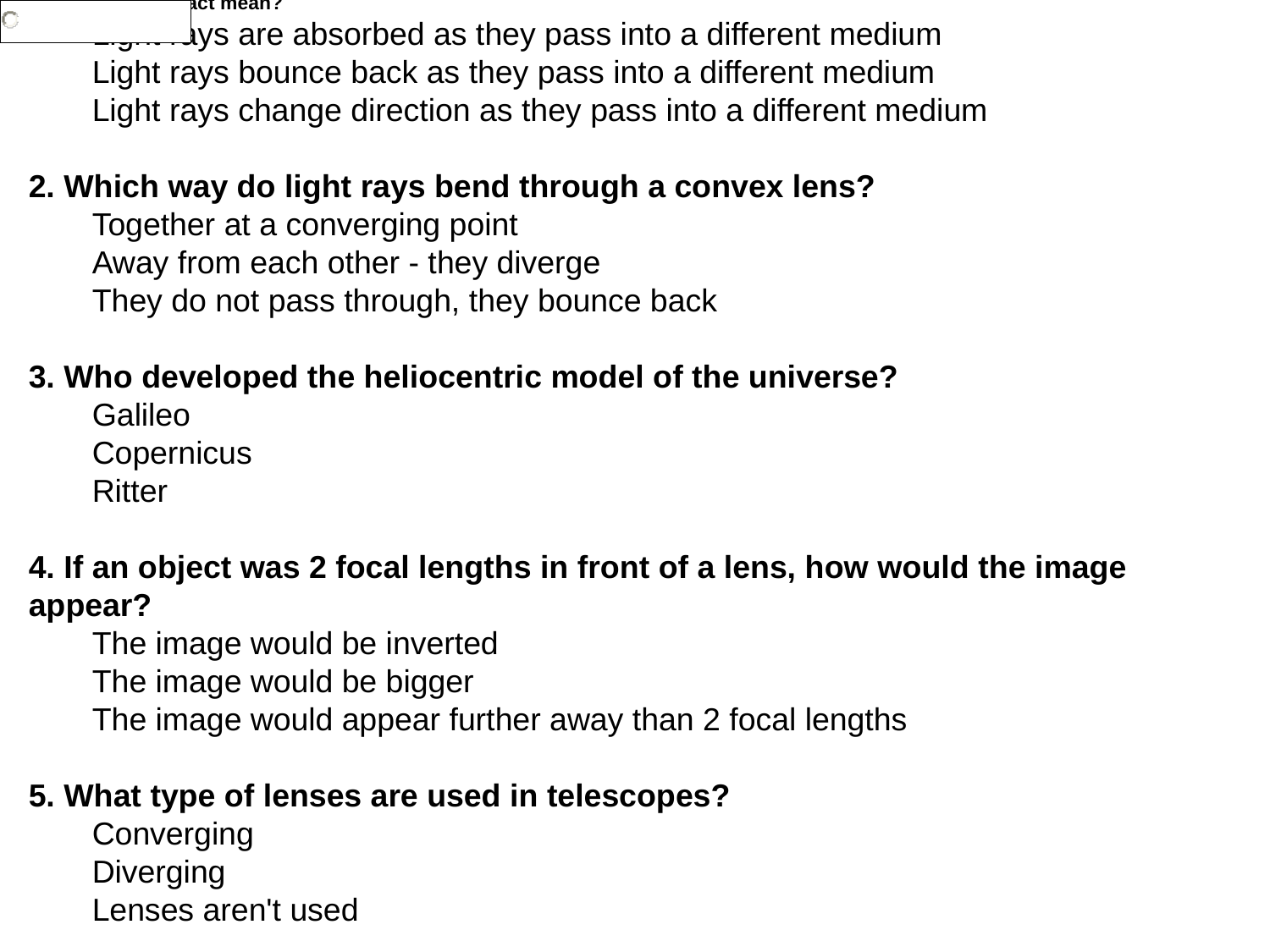

1. What does refract mean?
Light rays are absorbed as they pass into a different medium
Light rays bounce back as they pass into a different medium
Light rays change direction as they pass into a different medium
2. Which way do light rays bend through a convex lens?
Together at a converging point
Away from each other - they diverge
They do not pass through, they bounce back
3. Who developed the heliocentric model of the universe?
Galileo
Copernicus
Ritter
4. If an object was 2 focal lengths in front of a lens, how would the image appear?
The image would be inverted
The image would be bigger
The image would appear further away than 2 focal lengths
5. What type of lenses are used in telescopes?
Converging
Diverging
Lenses aren't used